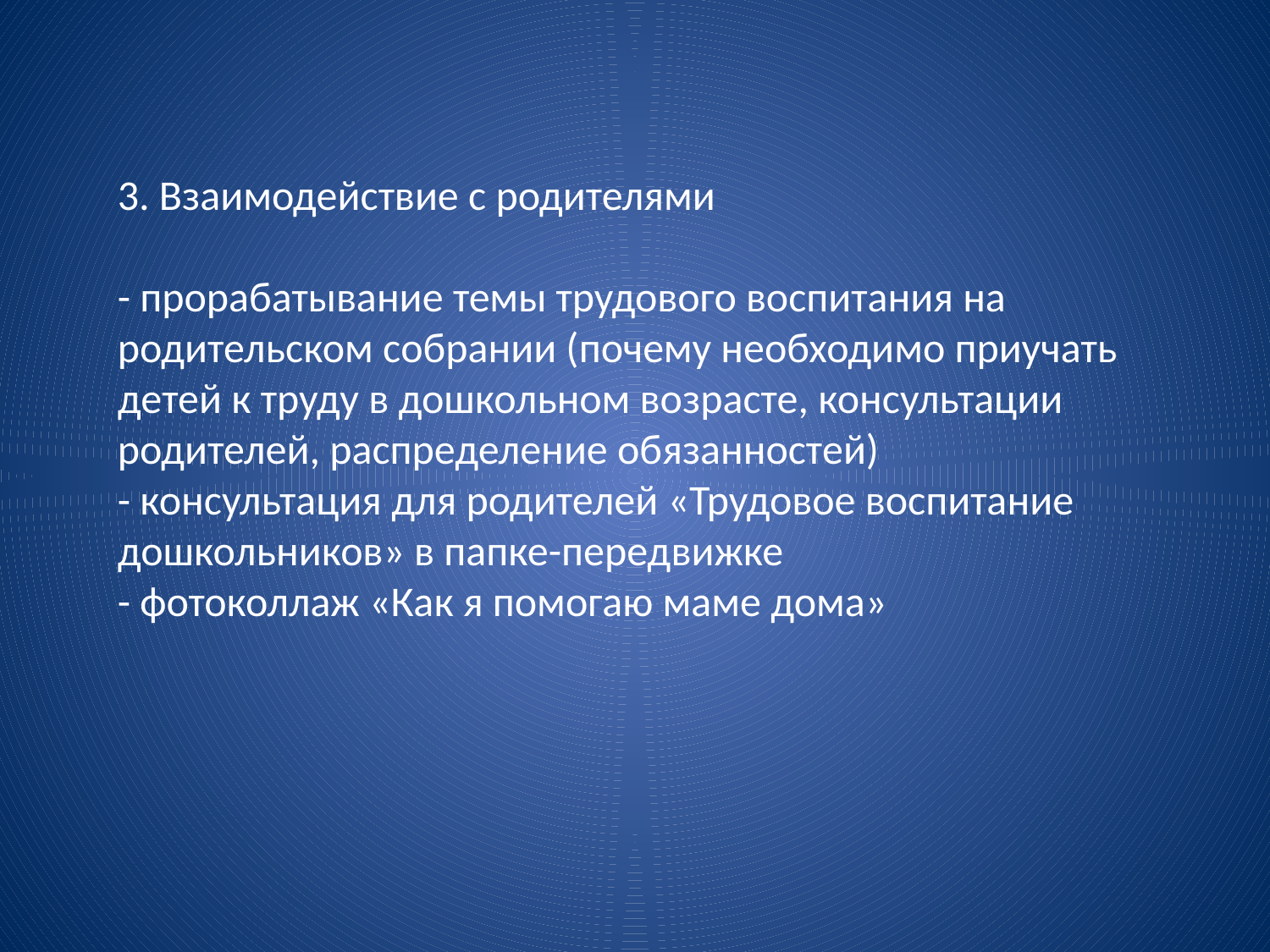

# 3. Взаимодействие с родителями - прорабатывание темы трудового воспитания на родительском собрании (почему необходимо приучать детей к труду в дошкольном возрасте, консультации родителей, распределение обязанностей) - консультация для родителей «Трудовое воспитание дошкольников» в папке-передвижке - фотоколлаж «Как я помогаю маме дома»